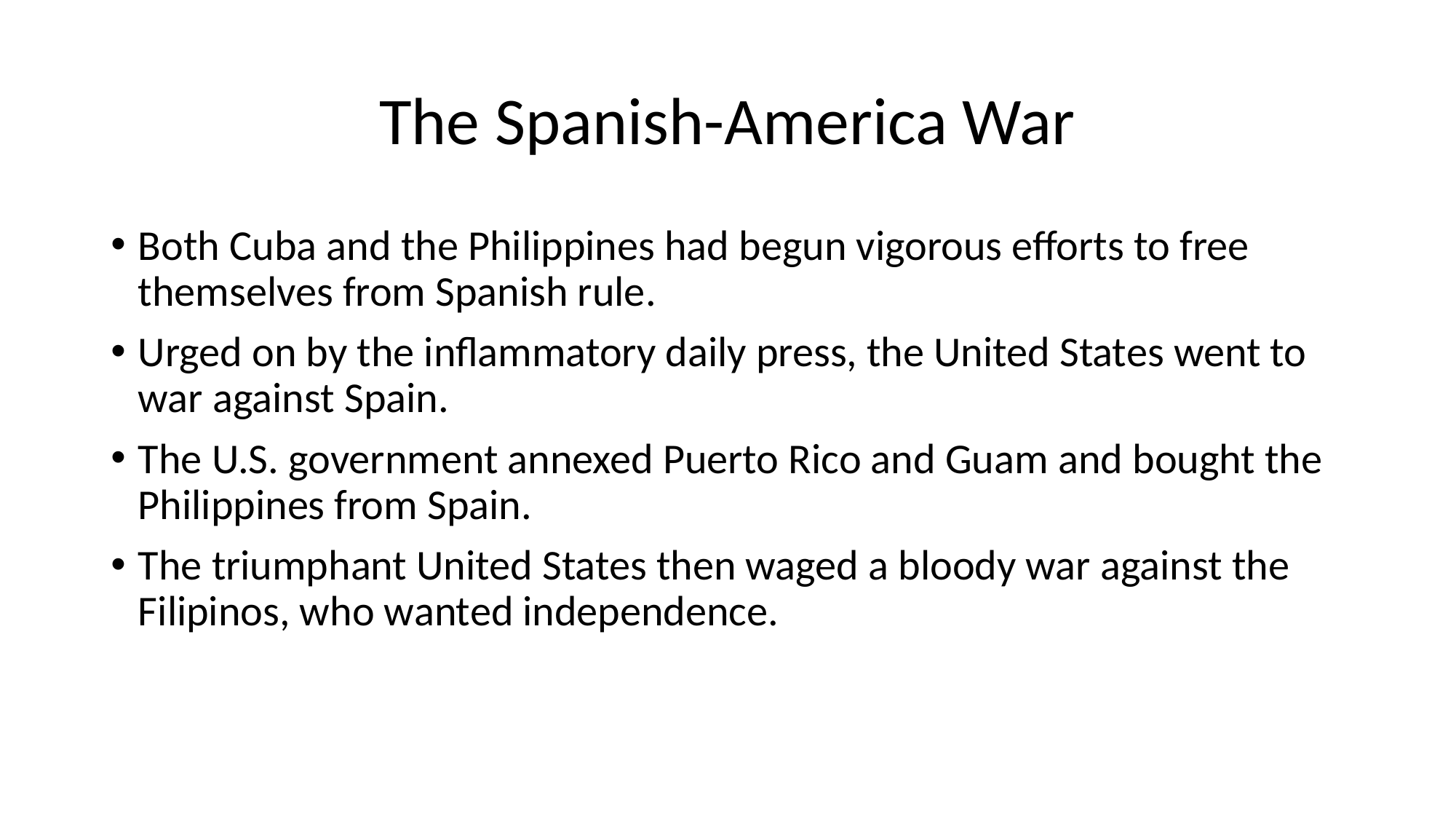

# The Spanish-America War
Both Cuba and the Philippines had begun vigorous efforts to free themselves from Spanish rule.
Urged on by the inflammatory daily press, the United States went to war against Spain.
The U.S. government annexed Puerto Rico and Guam and bought the Philippines from Spain.
The triumphant United States then waged a bloody war against the Filipinos, who wanted independence.